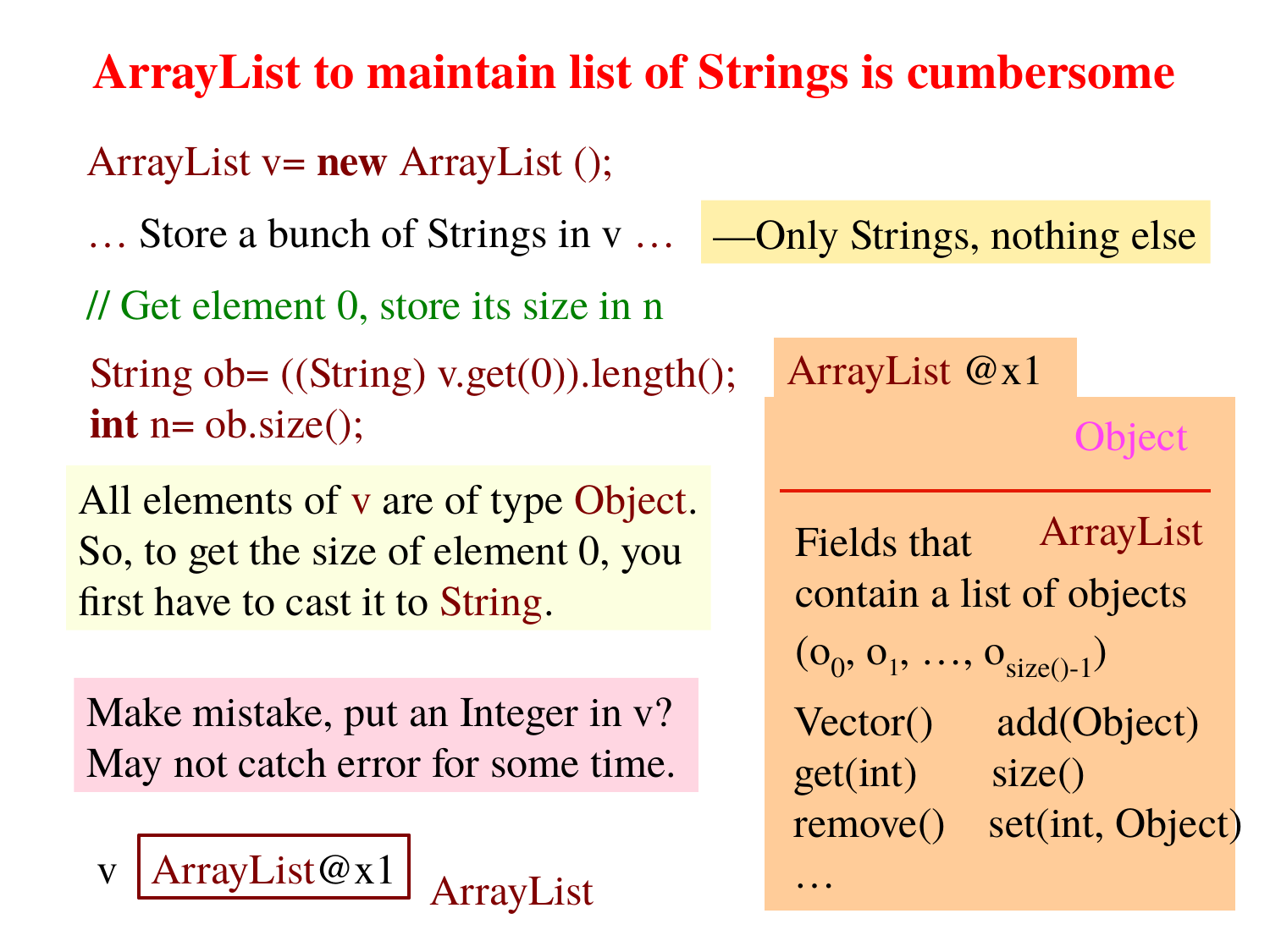

# ArrayList to maintain list of Strings is cumbersome
ArrayList v= new ArrayList ();
… Store a bunch of Strings in v …
// Get element 0, store its size in n
—Only Strings, nothing else
ArrayList @x1

Object
ArrayList
String ob= ((String) v.get(0)).length();
int n= ob.size();
All elements of v are of type Object.
So, to get the size of element 0, you
first have to cast it to String.
Fields that
contain a list of objects
(o0, o1, …, osize()-1)
Make mistake, put an Integer in v?
May not catch error for some time.
Vector()      add(Object)
get(int)       size()
remove()    set(int, Object)
…
23
v
ArrayList@x1
ArrayList